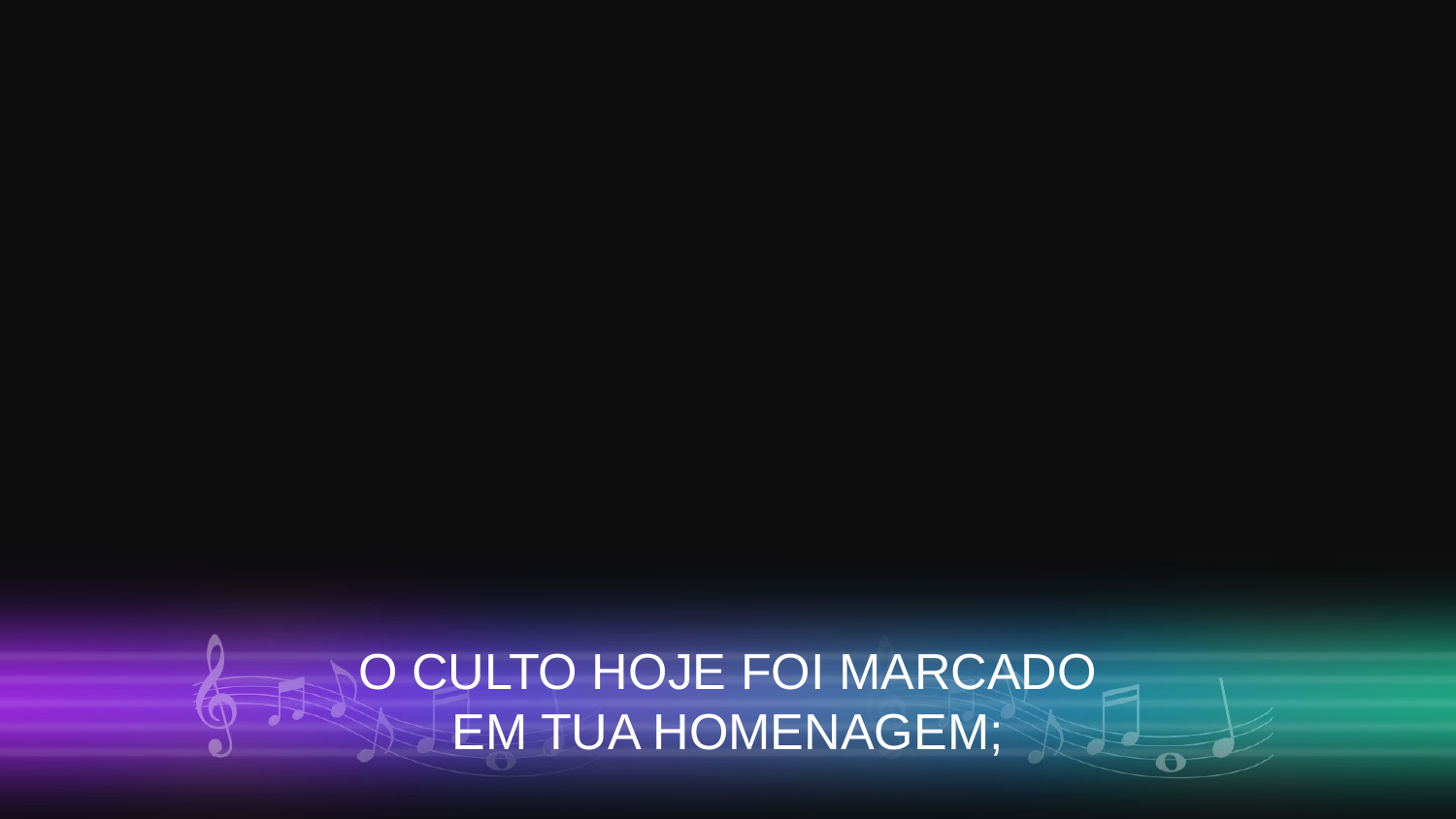

O CULTO HOJE FOI MARCADO
EM TUA HOMENAGEM;